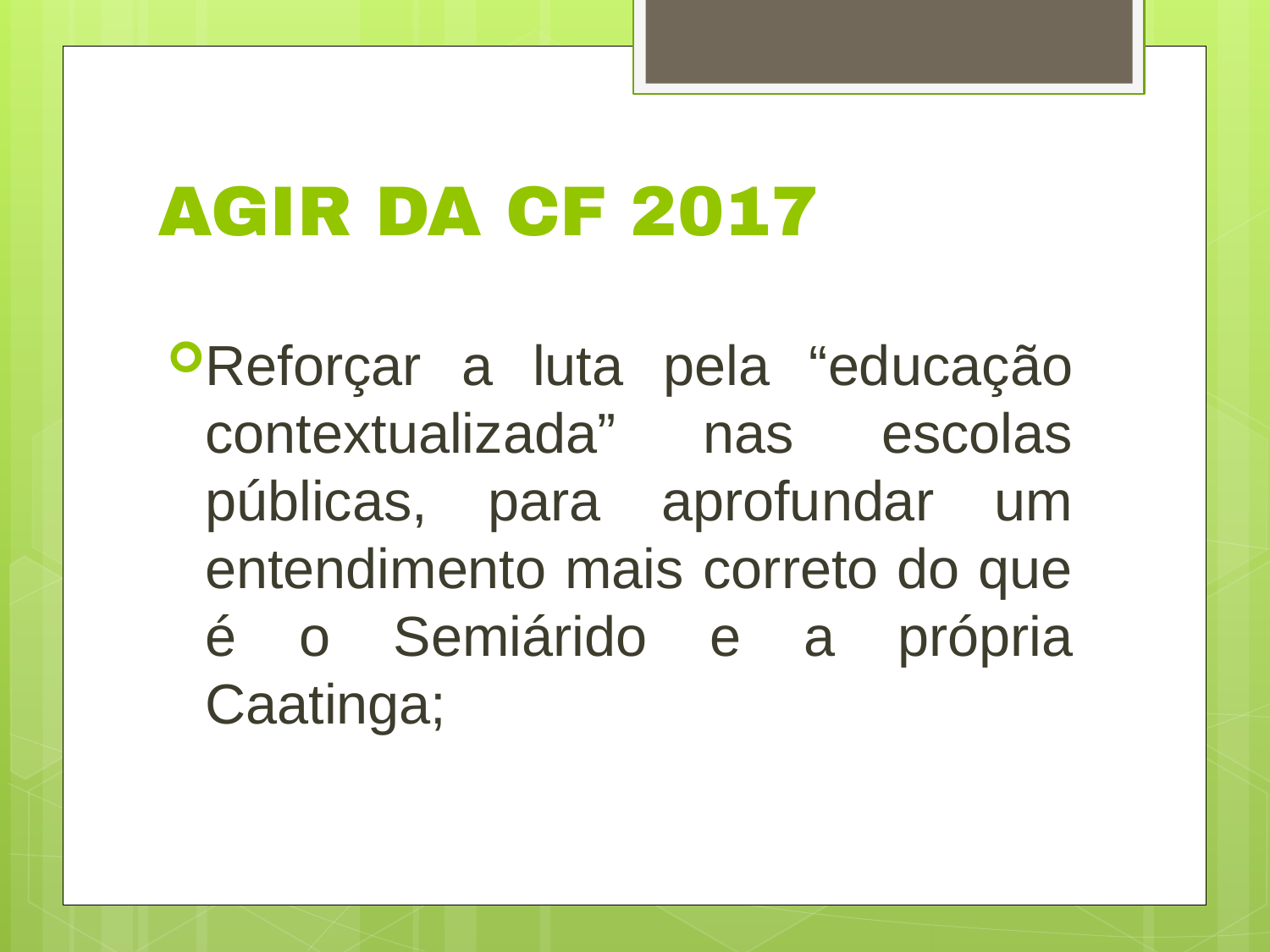

# AGIR DA CF 2017
Reforçar a luta pela “educação contextualizada” nas escolas públicas, para aprofundar um entendimento mais correto do que é o Semiárido e a própria Caatinga;